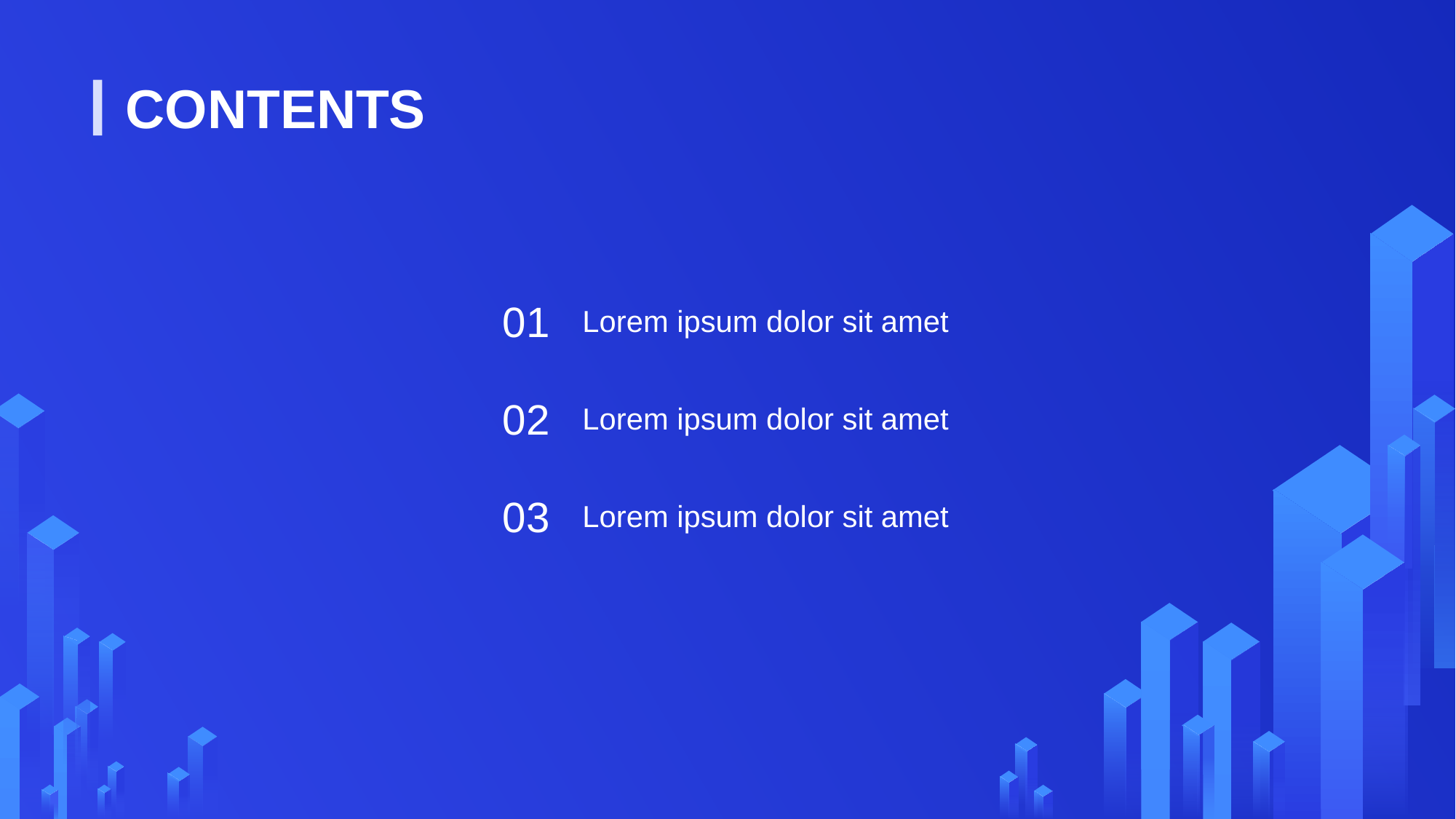

CONTENTS

01
Lorem ipsum dolor sit amet
02

Lorem ipsum dolor sit amet

03

Lorem ipsum dolor sit amet